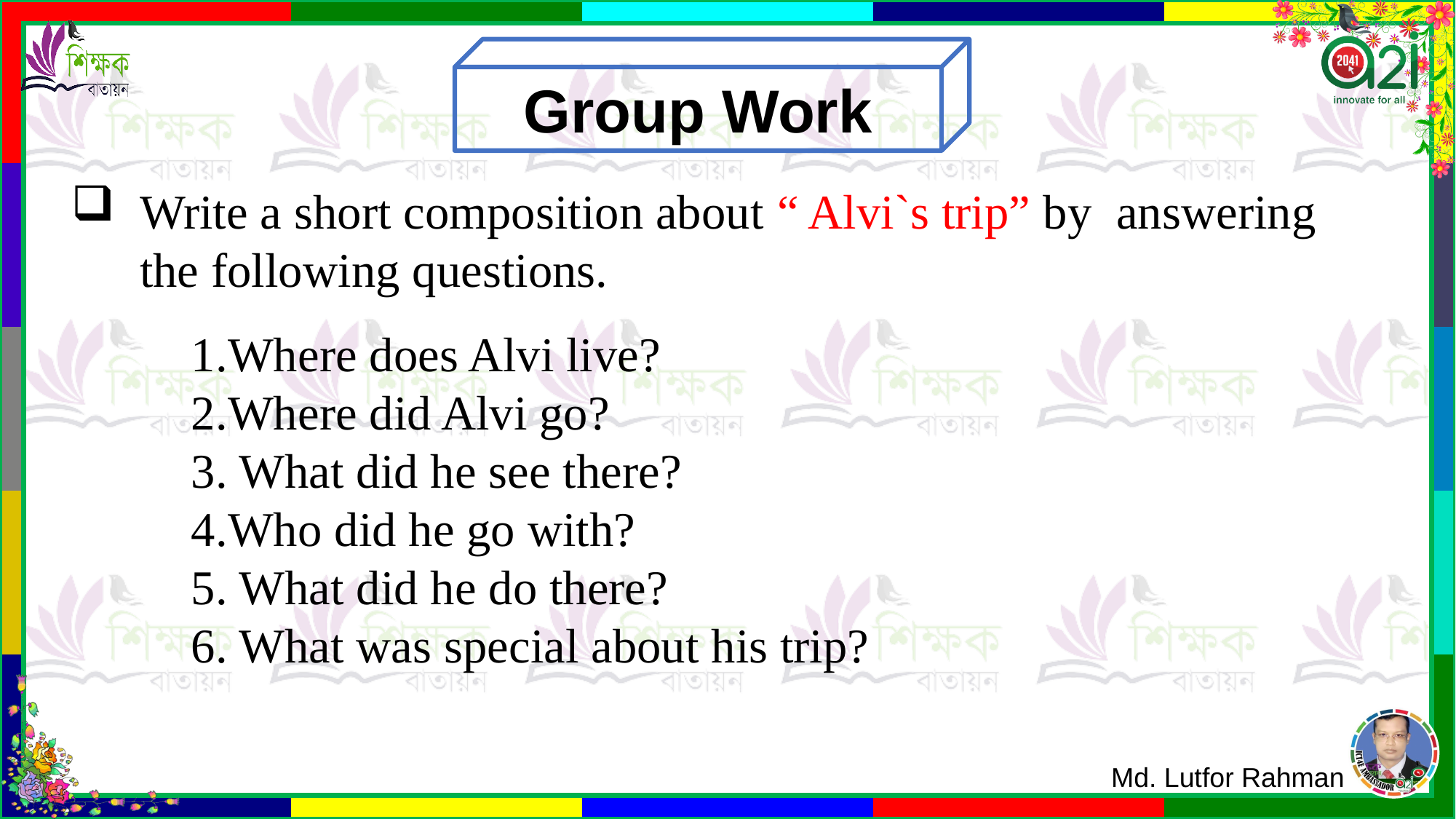

Group Work
Write a short composition about “ Alvi`s trip” by  answering the following questions.
1.Where does Alvi live?
2.Where did Alvi go?
3. What did he see there?
4.Who did he go with?
5. What did he do there?
6. What was special about his trip?